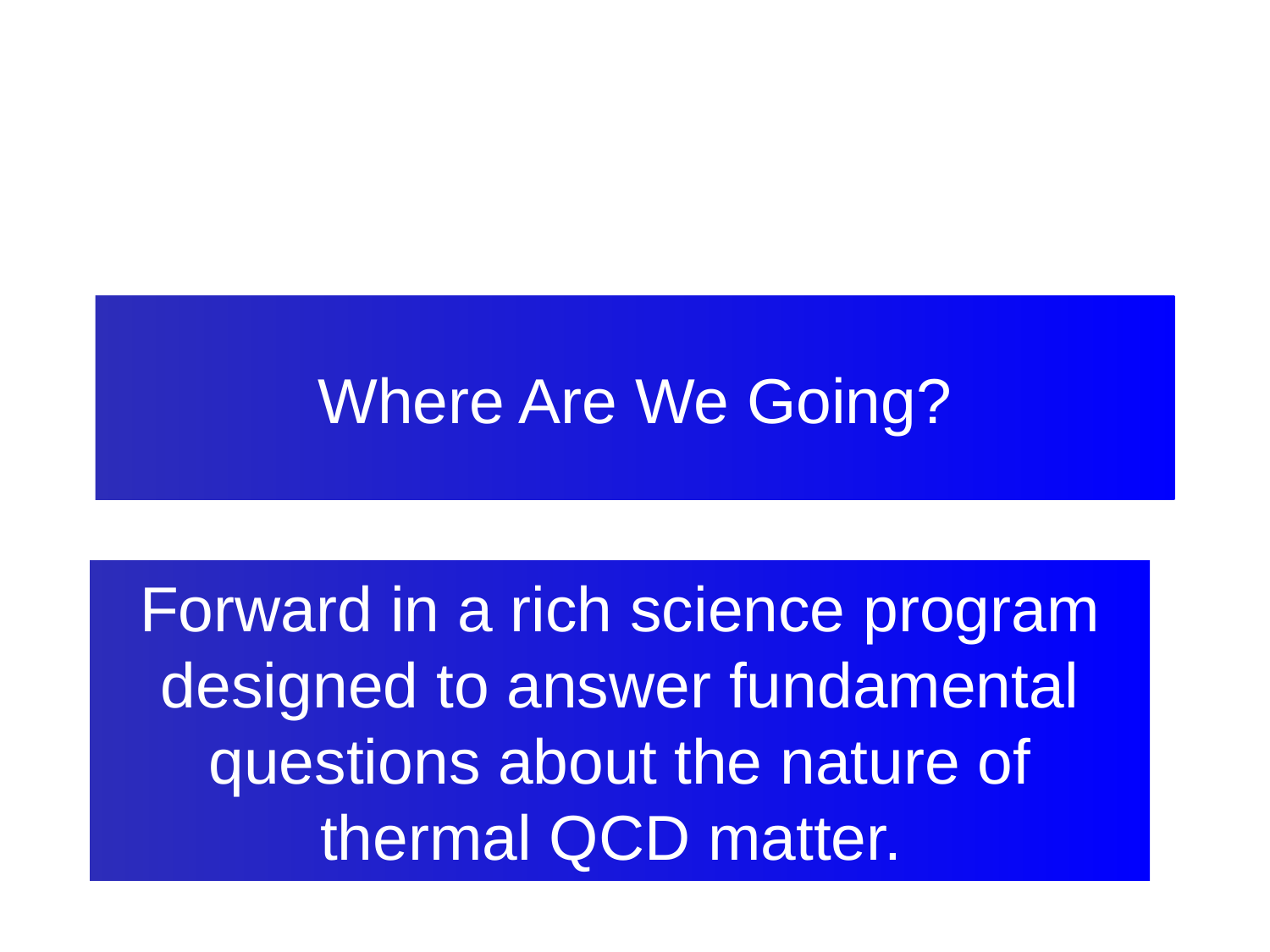

54
# Where Are We Going?

Forward in a rich science program designed to answer fundamental questions about the nature of thermal QCD matter.